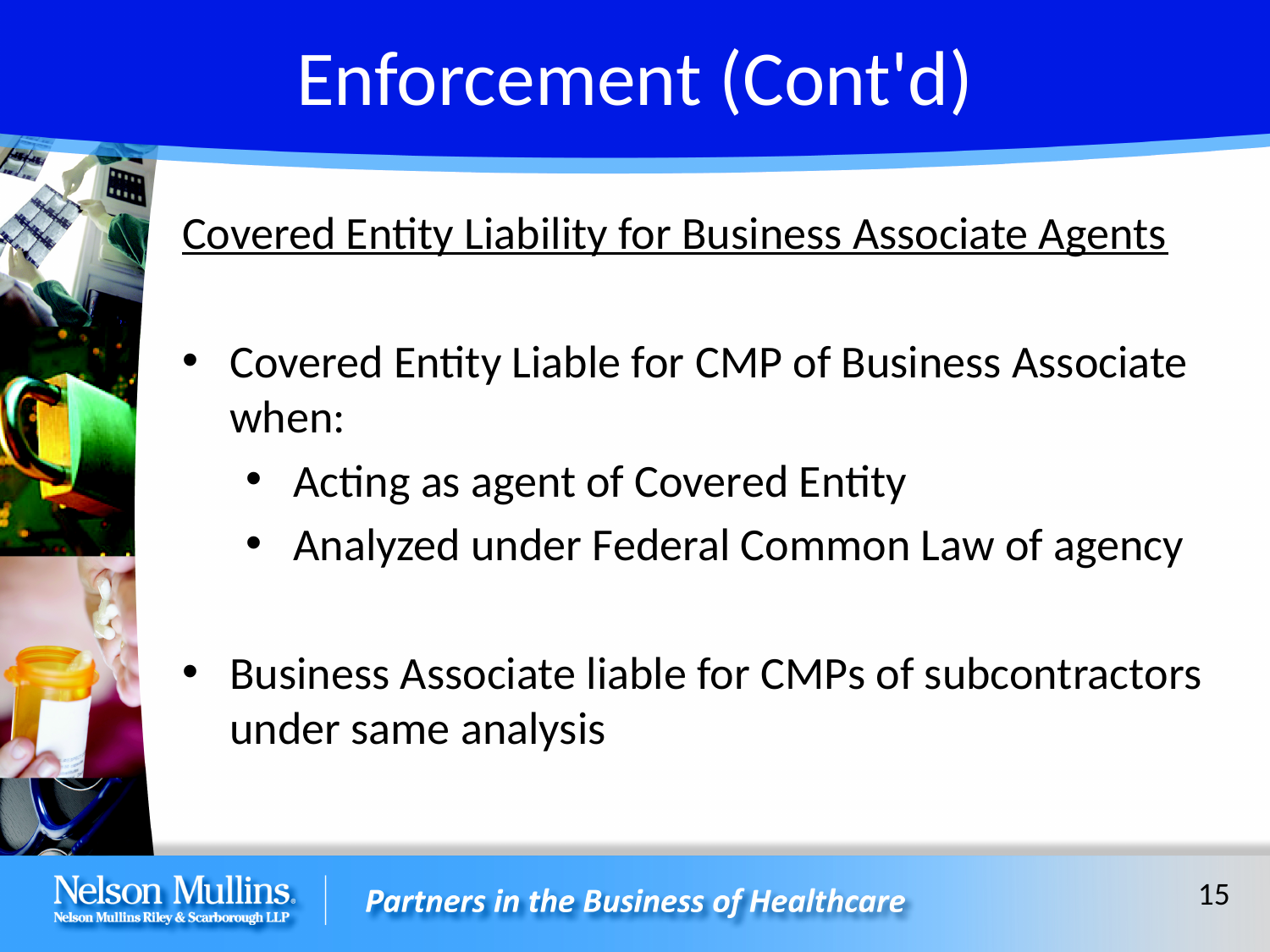

# Enforcement (Cont'd)
Covered Entity Liability for Business Associate Agents

Covered Entity Liable for CMP of Business Associate when:
Acting as agent of Covered Entity
Analyzed under Federal Common Law of agency

Business Associate liable for CMPs of subcontractors under same analysis
15